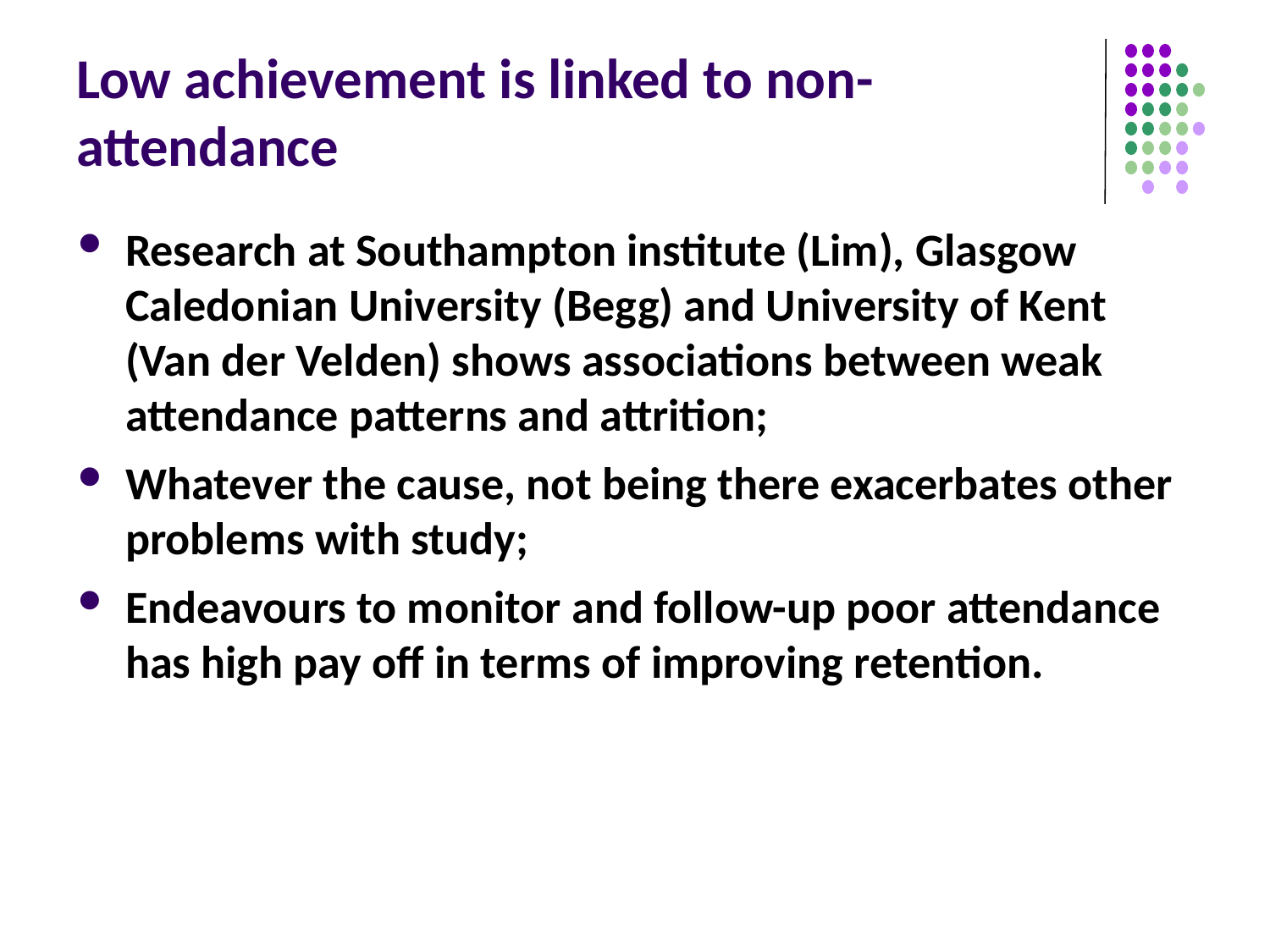

# Low achievement is linked to non-attendance
Research at Southampton institute (Lim), Glasgow Caledonian University (Begg) and University of Kent (Van der Velden) shows associations between weak attendance patterns and attrition;
Whatever the cause, not being there exacerbates other problems with study;
Endeavours to monitor and follow-up poor attendance has high pay off in terms of improving retention.